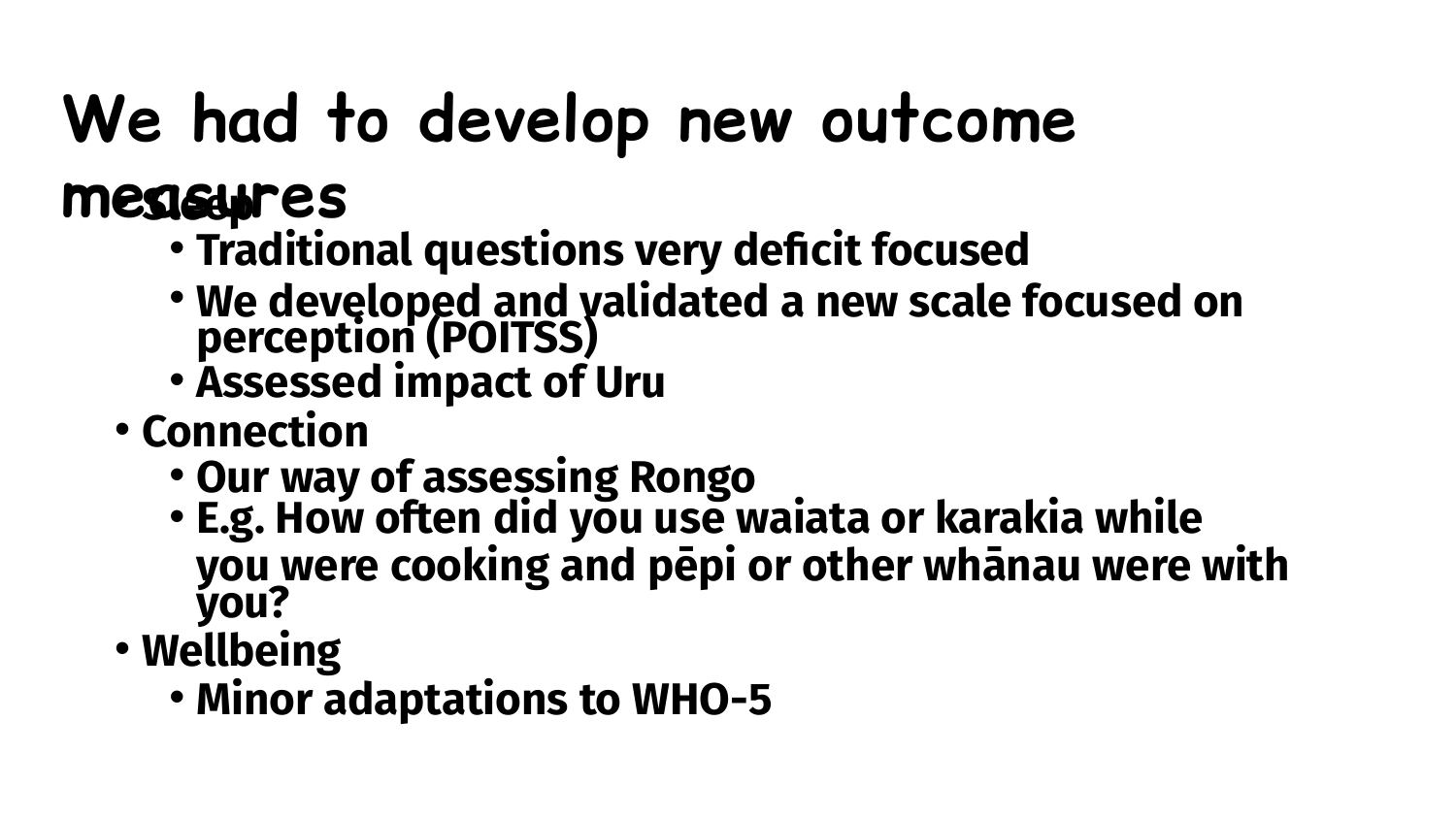

# We had to develop new outcome measures
Sleep
Traditional questions very deficit focused
We developed and validated a new scale focused on perception (POITSS)
Assessed impact of Uru
Connection
Our way of assessing Rongo
E.g. How often did you use waiata or karakia while
you were cooking and pēpi or other whānau were with you?
Wellbeing
Minor adaptations to WHO-5